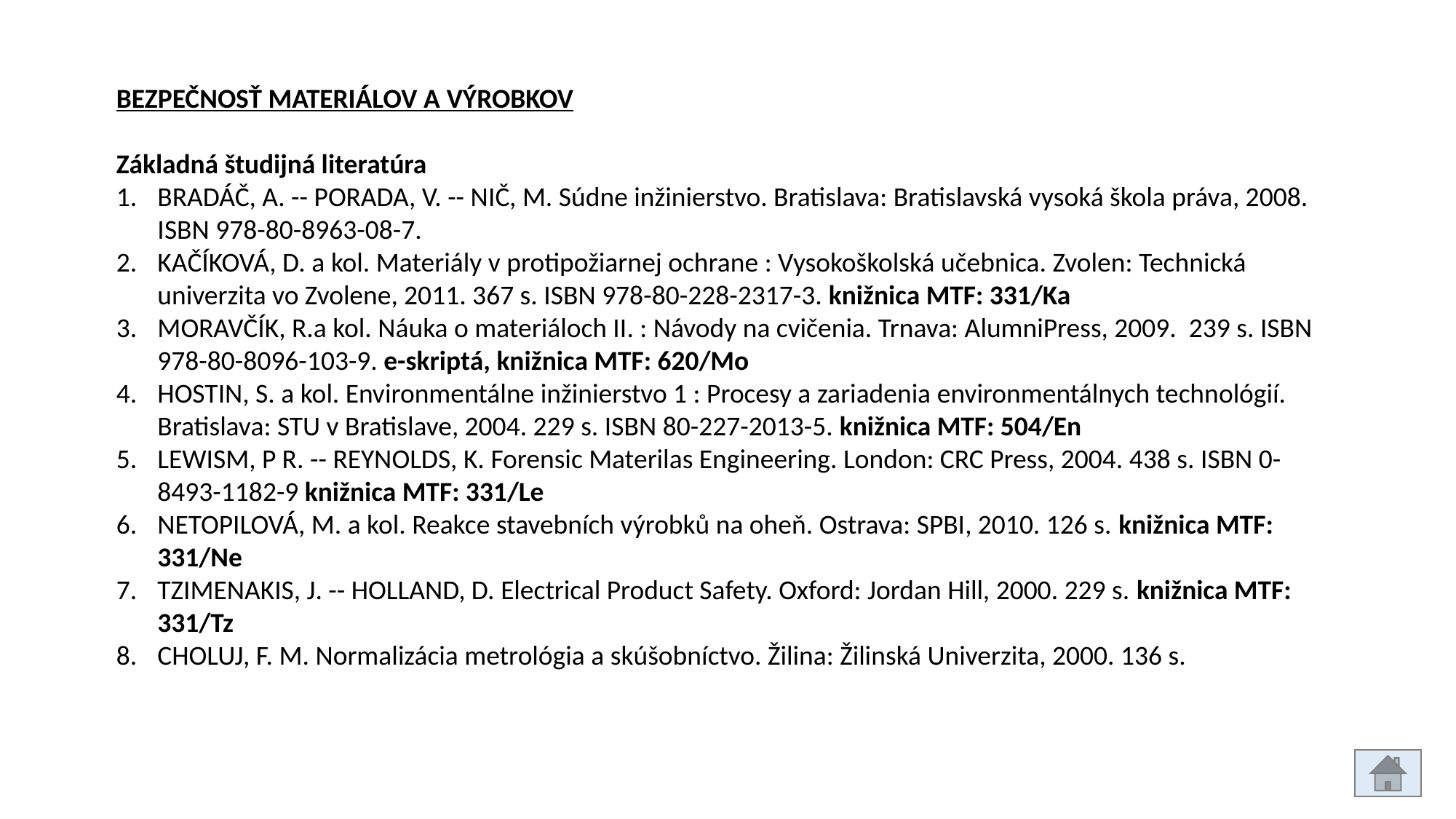

BEZPEČNOSŤ MATERIÁLOV A VÝROBKOV

Základná študijná literatúra
BRADÁČ, A. -- PORADA, V. -- NIČ, M. Súdne inžinierstvo. Bratislava: Bratislavská vysoká škola práva, 2008. ISBN 978-80-8963-08-7.
KAČÍKOVÁ, D. a kol. Materiály v protipožiarnej ochrane : Vysokoškolská učebnica. Zvolen: Technická univerzita vo Zvolene, 2011. 367 s. ISBN 978-80-228-2317-3. knižnica MTF: 331/Ka
MORAVČÍK, R.a kol. Náuka o materiáloch II. : Návody na cvičenia. Trnava: AlumniPress, 2009.  239 s. ISBN 978-80-8096-103-9. e-skriptá, knižnica MTF: 620/Mo
HOSTIN, S. a kol. Environmentálne inžinierstvo 1 : Procesy a zariadenia environmentálnych technológií. Bratislava: STU v Bratislave, 2004. 229 s. ISBN 80-227-2013-5. knižnica MTF: 504/En
LEWISM, P R. -- REYNOLDS, K. Forensic Materilas Engineering. London: CRC Press, 2004. 438 s. ISBN 0-8493-1182-9 knižnica MTF: 331/Le
NETOPILOVÁ, M. a kol. Reakce stavebních výrobků na oheň. Ostrava: SPBI, 2010. 126 s. knižnica MTF: 331/Ne
TZIMENAKIS, J. -- HOLLAND, D. Electrical Product Safety. Oxford: Jordan Hill, 2000. 229 s. knižnica MTF: 331/Tz
CHOLUJ, F. M. Normalizácia metrológia a skúšobníctvo. Žilina: Žilinská Univerzita, 2000. 136 s.